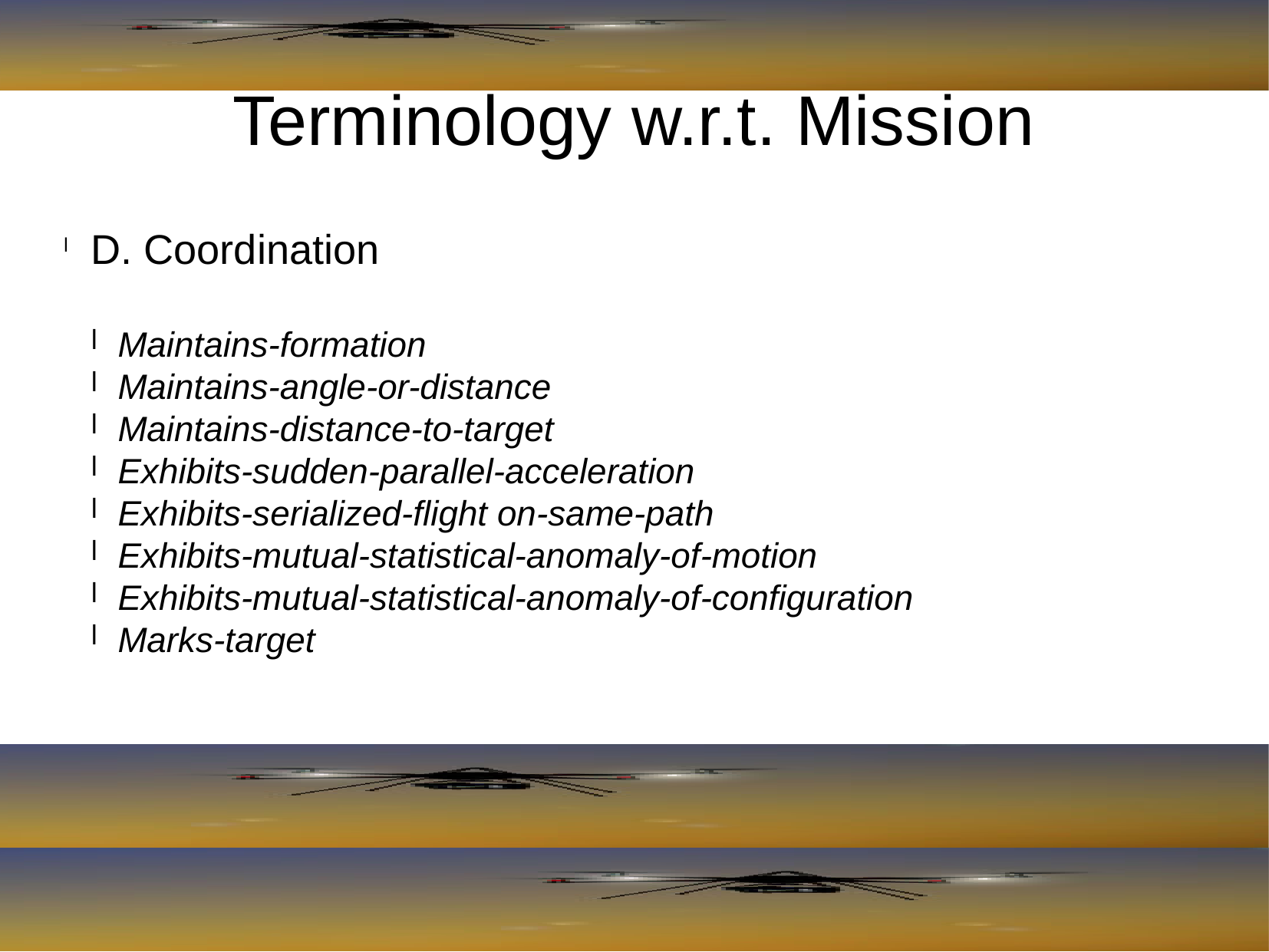

Terminology w.r.t. Mission
D. Coordination

Maintains-formation
Maintains-angle-or-distance
Maintains-distance-to-target
Exhibits-sudden-parallel-acceleration
Exhibits-serialized-flight on-same-path
Exhibits-mutual-statistical-anomaly-of-motion
Exhibits-mutual-statistical-anomaly-of-configuration
Marks-target